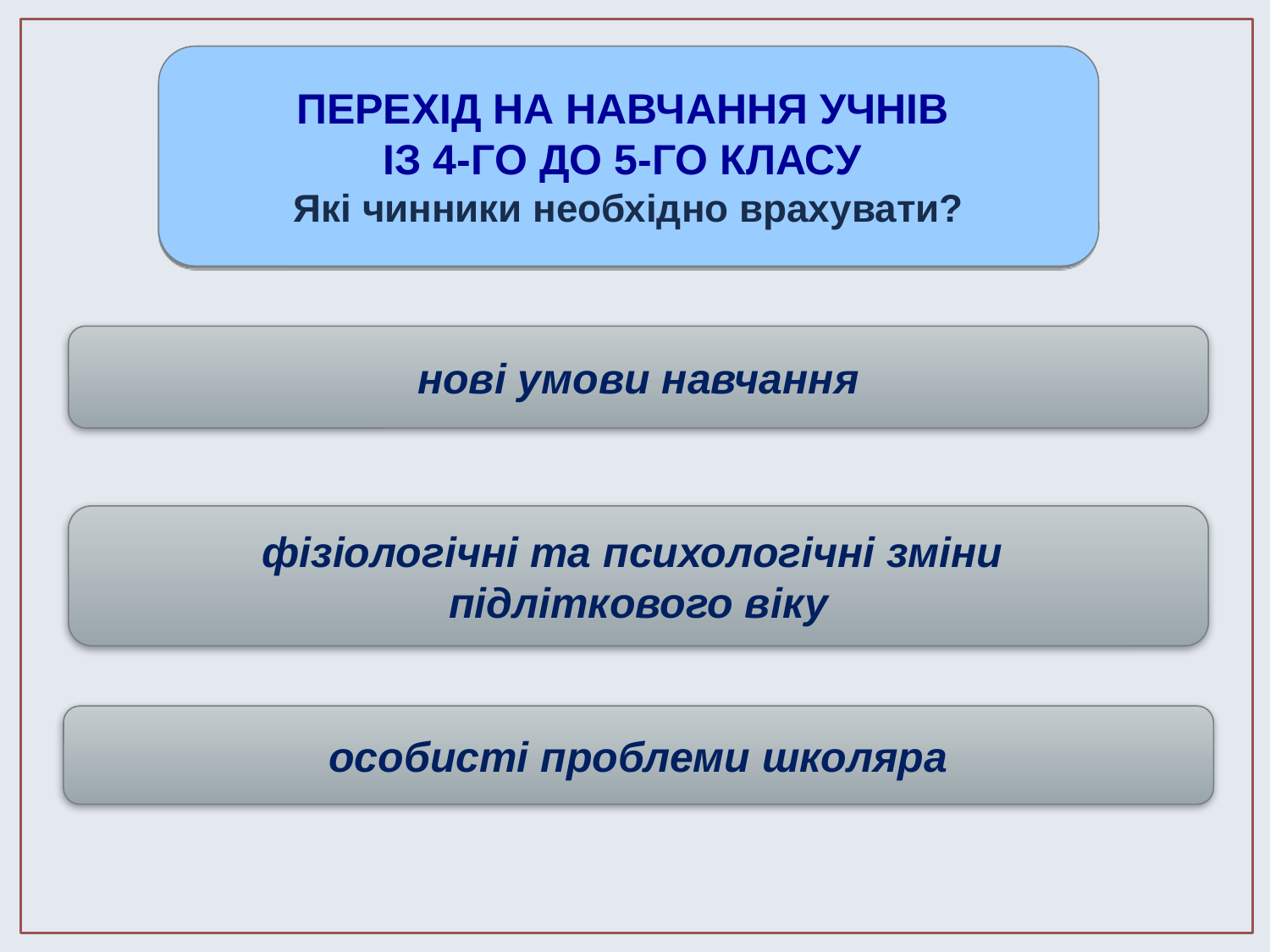

ПЕРЕХІД НА НАВЧАННЯ УЧНІВ
ІЗ 4-ГО ДО 5-ГО КЛАСУ
Які чинники необхідно врахувати?
нові умови навчання

фізіологічні та психологічні зміни
підліткового віку

особисті проблеми школяра